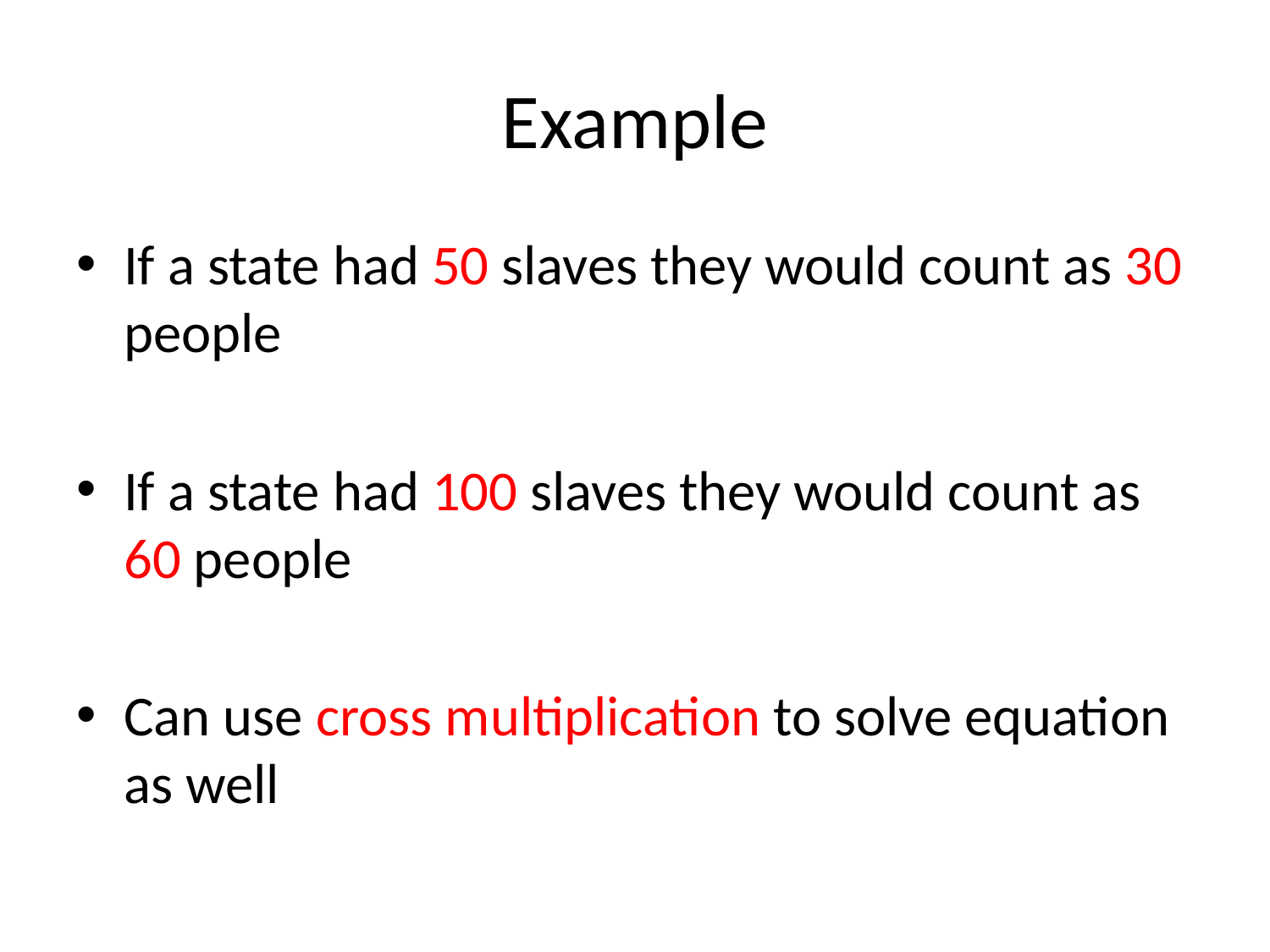

# Example
If a state had 50 slaves they would count as 30 people

If a state had 100 slaves they would count as 60 people

Can use cross multiplication to solve equation as well